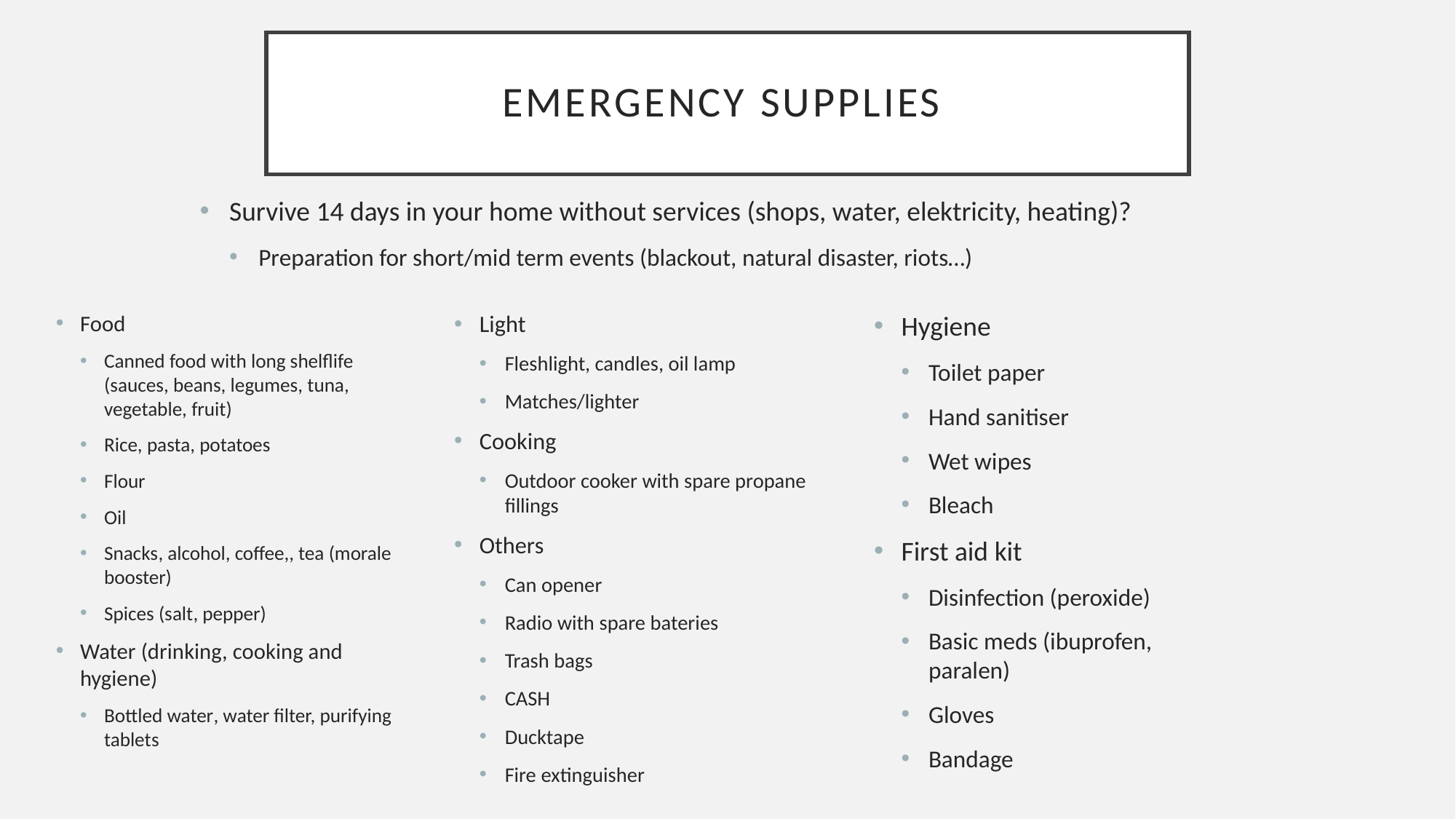

# Emergency supplies
Survive 14 days in your home without services (shops, water, elektricity, heating)?
Preparation for short/mid term events (blackout, natural disaster, riots…)

Food
Canned food with long shelflife (sauces, beans, legumes, tuna, vegetable, fruit)
Rice, pasta, potatoes
Flour
Oil
Snacks, alcohol, coffee,, tea (morale booster)
Spices (salt, pepper)
Water (drinking, cooking and hygiene)
Bottled water, water filter, purifying tablets

Light
Fleshlight, candles, oil lamp
Matches/lighter
Cooking
Outdoor cooker with spare propane fillings
Others
Can opener
Radio with spare bateries
Trash bags
CASH
Ducktape
Fire extinguisher

Hygiene
Toilet paper
Hand sanitiser
Wet wipes
Bleach
First aid kit
Disinfection (peroxide)
Basic meds (ibuprofen, paralen)
Gloves
Bandage